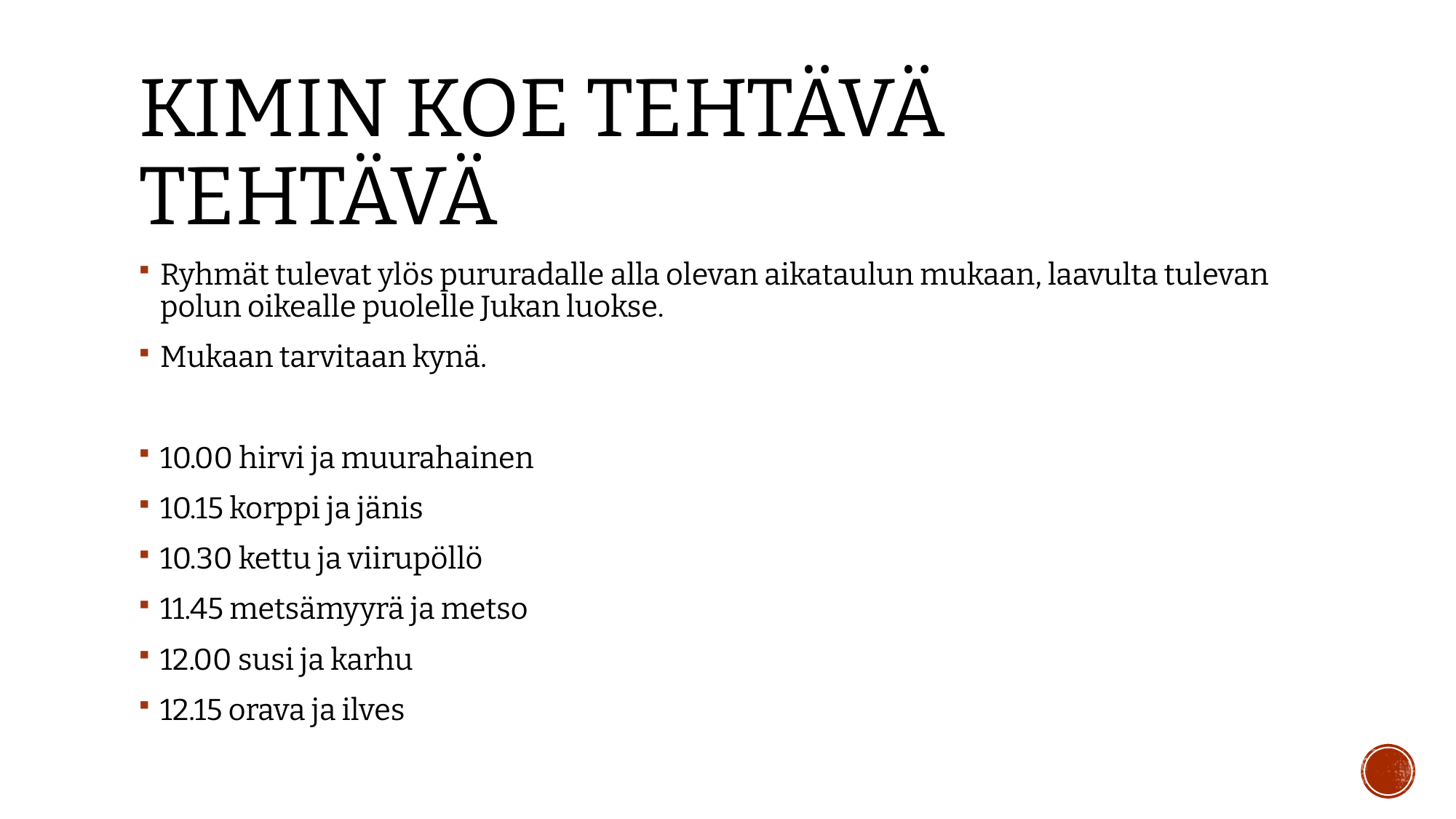

# Kimin koe tehtävä tehtävä
Ryhmät tulevat ylös pururadalle alla olevan aikataulun mukaan, laavulta tulevan polun oikealle puolelle Jukan luokse.
Mukaan tarvitaan kynä.

10.00 hirvi ja muurahainen
10.15 korppi ja jänis
10.30 kettu ja viirupöllö
11.45 metsämyyrä ja metso
12.00 susi ja karhu
12.15 orava ja ilves